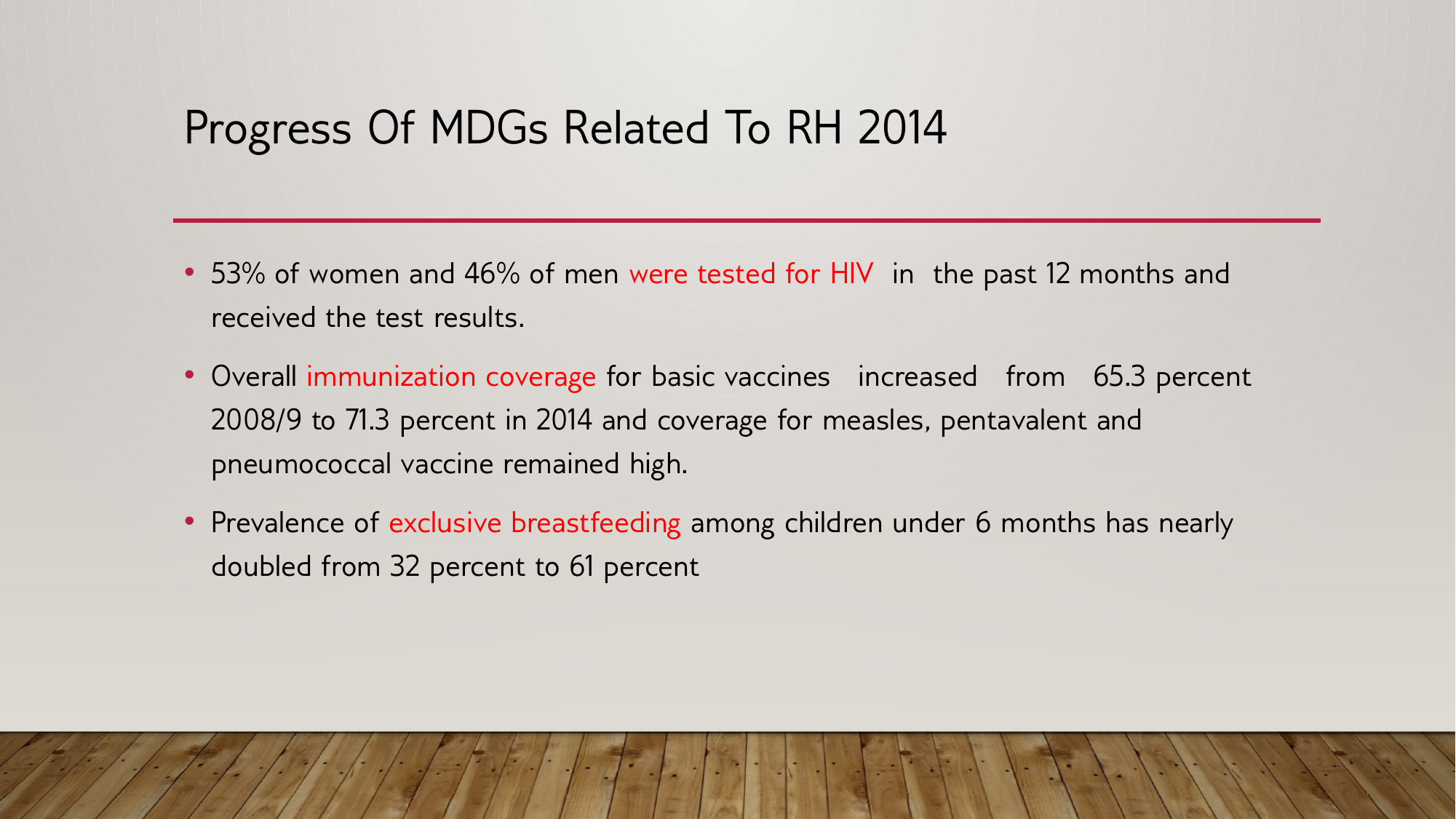

# Progress Of MDGs Related To RH 2014
53% of women and 46% of men were tested for HIV  in  the past 12 months and received the test results.
Overall immunization coverage for basic vaccines   increased   from   65.3 percent 2008/9 to 71.3 percent in 2014 and coverage for measles, pentavalent and pneumococcal vaccine remained high.
Prevalence of exclusive breastfeeding among children under 6 months has nearly doubled from 32 percent to 61 percent